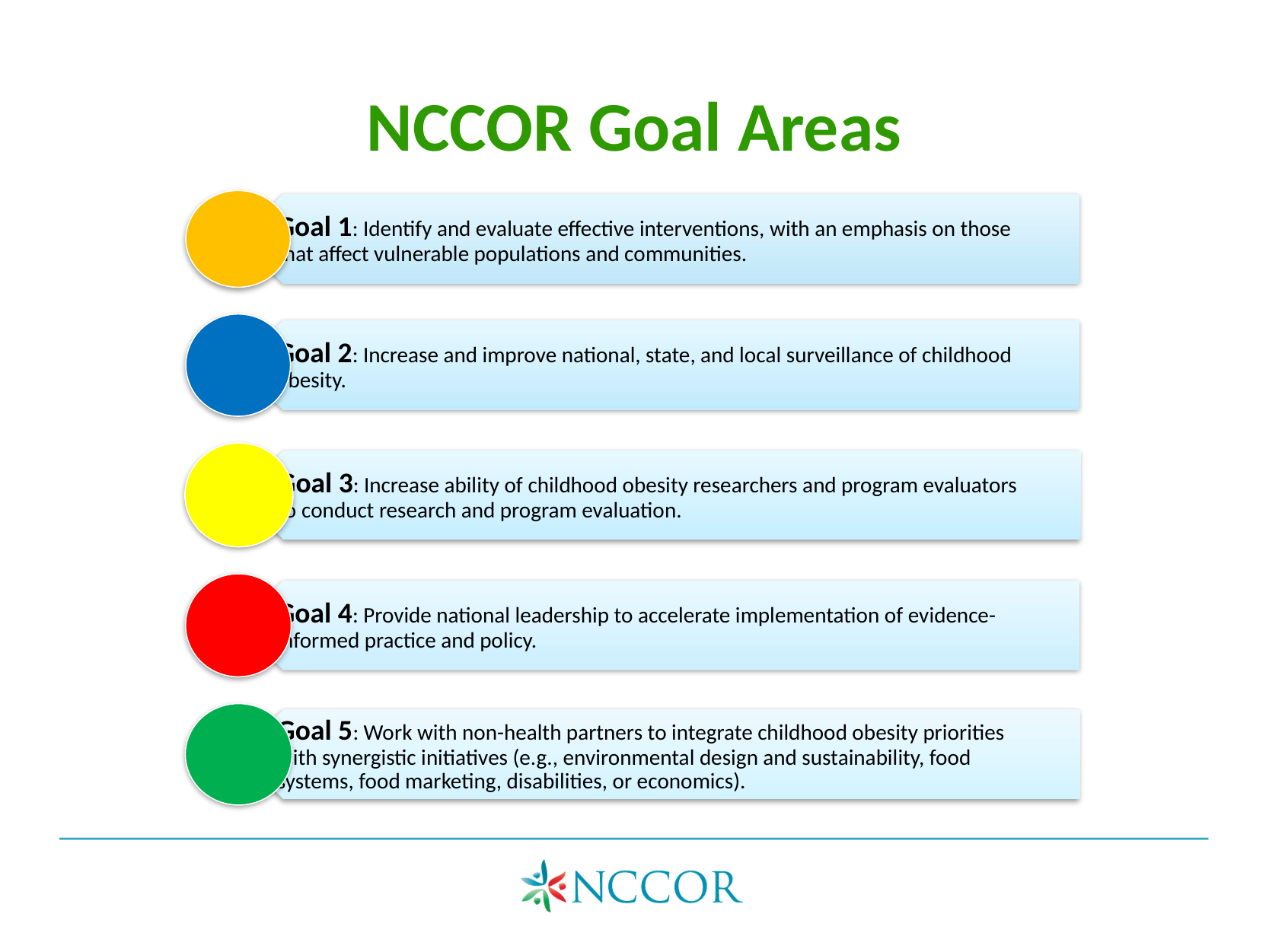

NCCOR Goal Areas
Goal 1: Identify and evaluate effective interventions, with an emphasis on those that affect vulnerable populations and communities.
Goal 2: Increase and improve national, state, and local surveillance of childhood obesity.
Goal 3: Increase ability of childhood obesity researchers and program evaluators to conduct research and program evaluation.
Goal 4: Provide national leadership to accelerate implementation of evidence-informed practice and policy.
Goal 5: Work with non-health partners to integrate childhood obesity priorities with synergistic initiatives (e.g., environmental design and sustainability, food systems, food marketing, disabilities, or economics).